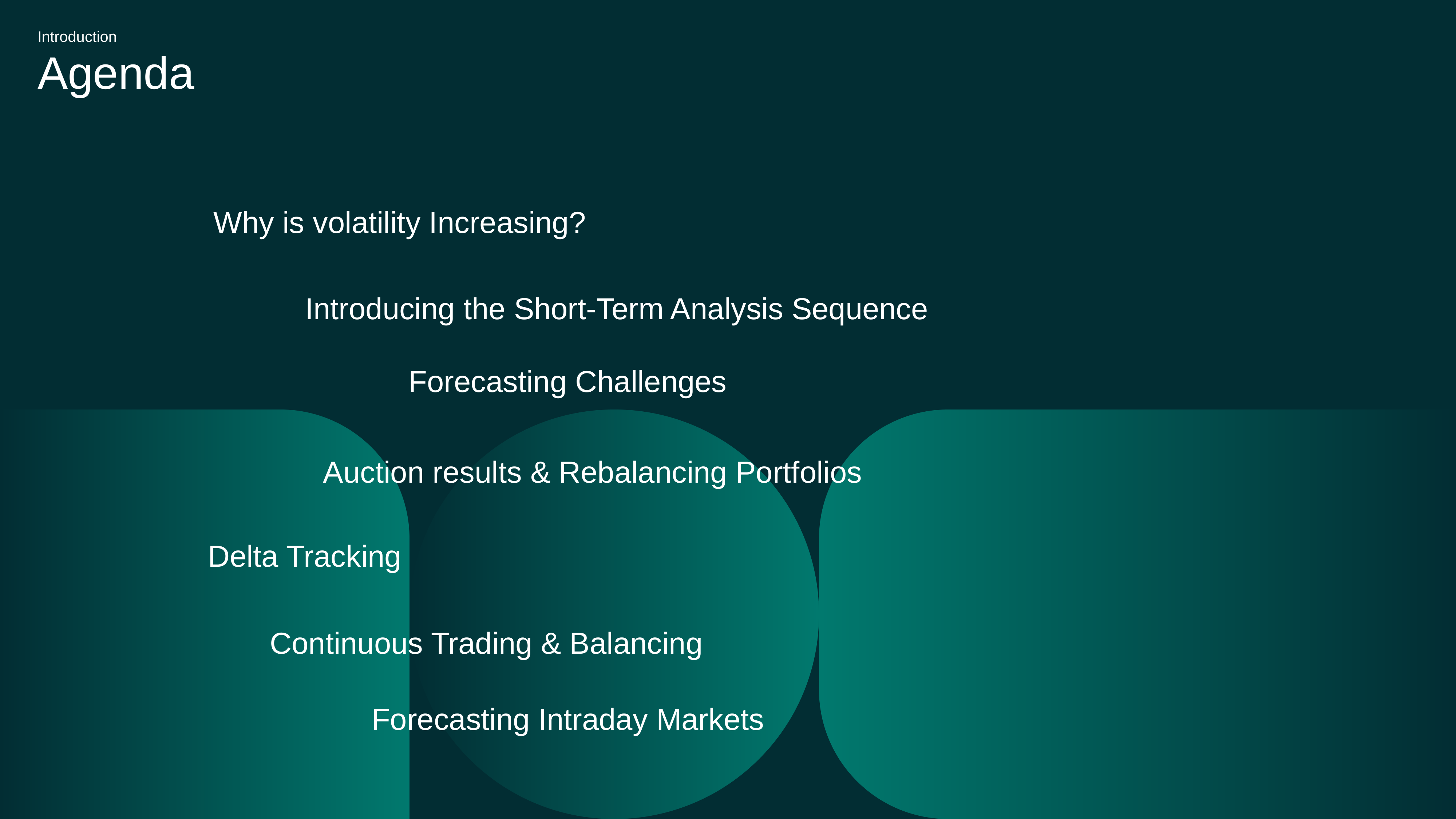

Introduction
# Agenda
Why is volatility Increasing?
Introducing the Short-Term Analysis Sequence
Forecasting Challenges
Auction results & Rebalancing Portfolios
Delta Tracking
Continuous Trading & Balancing
Forecasting Intraday Markets